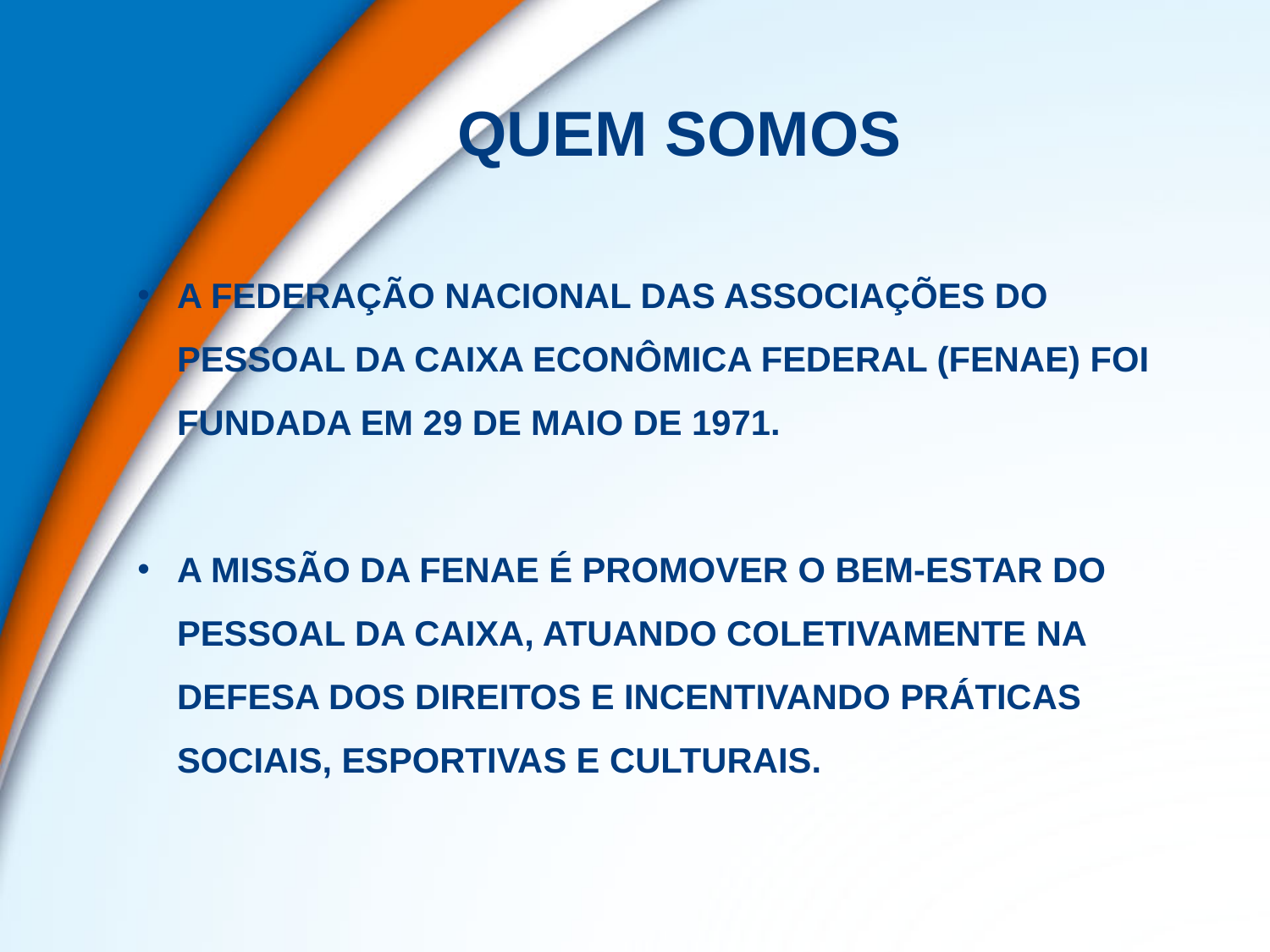

QUEM SOMOS
A FEDERAÇÃO NACIONAL DAS ASSOCIAÇÕES DO PESSOAL DA CAIXA ECONÔMICA FEDERAL (FENAE) FOI FUNDADA EM 29 DE MAIO DE 1971.

A MISSÃO DA FENAE É PROMOVER O BEM-ESTAR DO PESSOAL DA CAIXA, ATUANDO COLETIVAMENTE NA DEFESA DOS DIREITOS E INCENTIVANDO PRÁTICAS SOCIAIS, ESPORTIVAS E CULTURAIS.